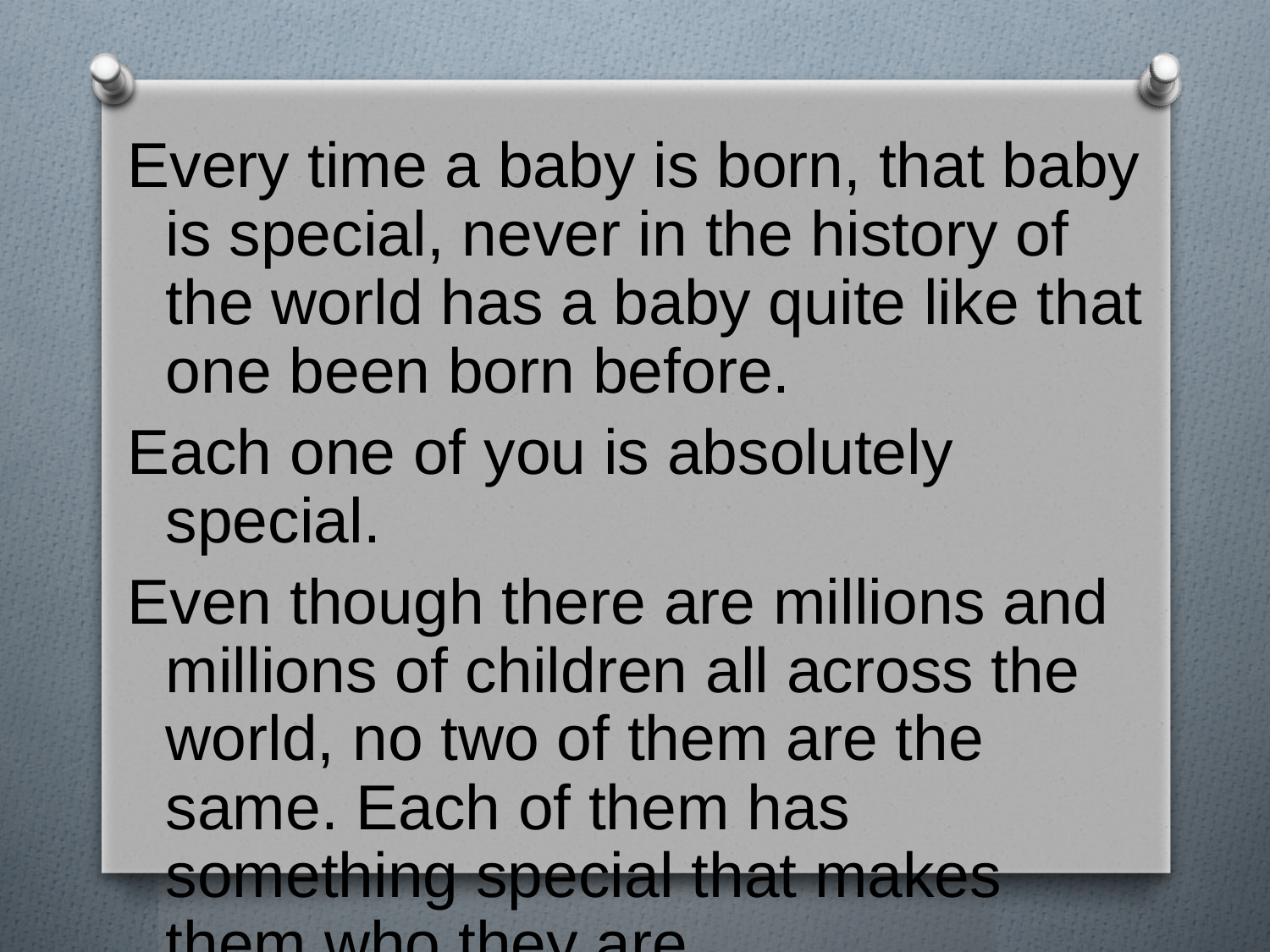

Every time a baby is born, that baby is special, never in the history of the world has a baby quite like that one been born before.
Each one of you is absolutely special.
Even though there are millions and millions of children all across the world, no two of them are the same. Each of them has something special that makes them who they are.